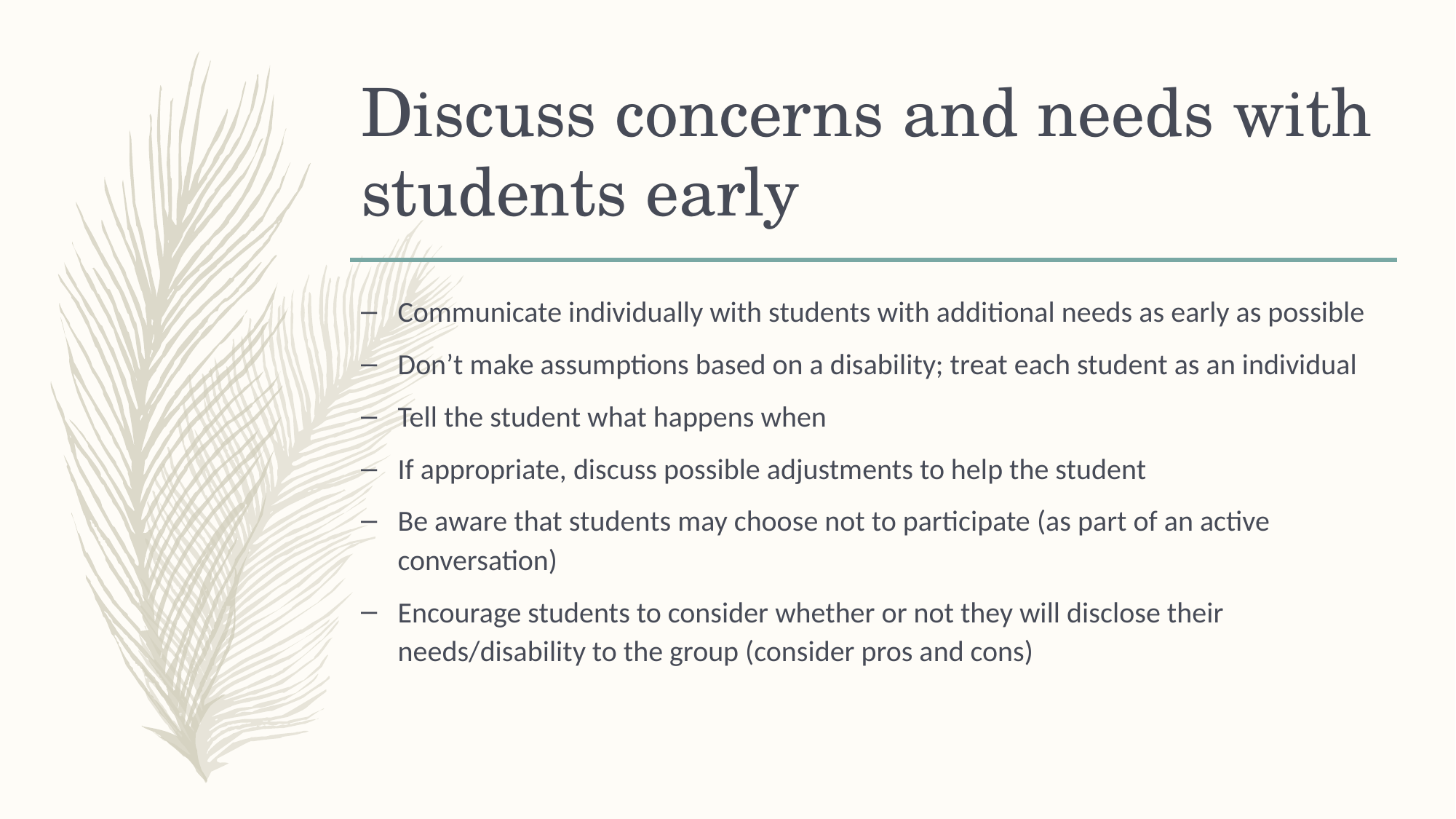

# Discuss concerns and needs with students early
Communicate individually with students with additional needs as early as possible
Don’t make assumptions based on a disability; treat each student as an individual
Tell the student what happens when
If appropriate, discuss possible adjustments to help the student
Be aware that students may choose not to participate (as part of an active conversation)
Encourage students to consider whether or not they will disclose their needs/disability to the group (consider pros and cons)